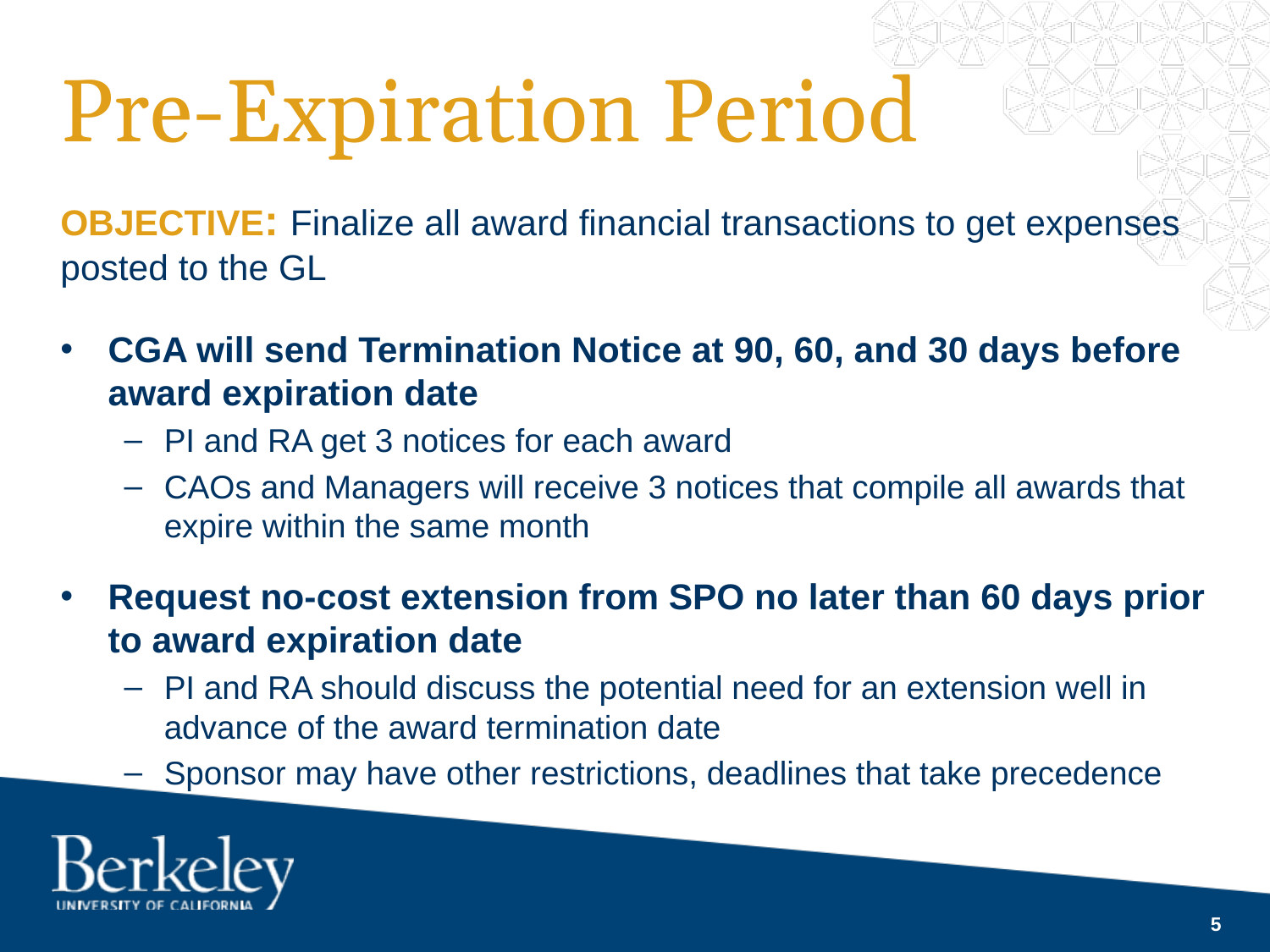

# Pre-Expiration Period
objective: Finalize all award financial transactions to get expenses posted to the GL
CGA will send Termination Notice at 90, 60, and 30 days before award expiration date
PI and RA get 3 notices for each award
CAOs and Managers will receive 3 notices that compile all awards that expire within the same month
Request no-cost extension from SPO no later than 60 days prior to award expiration date
PI and RA should discuss the potential need for an extension well in advance of the award termination date
Sponsor may have other restrictions, deadlines that take precedence

5